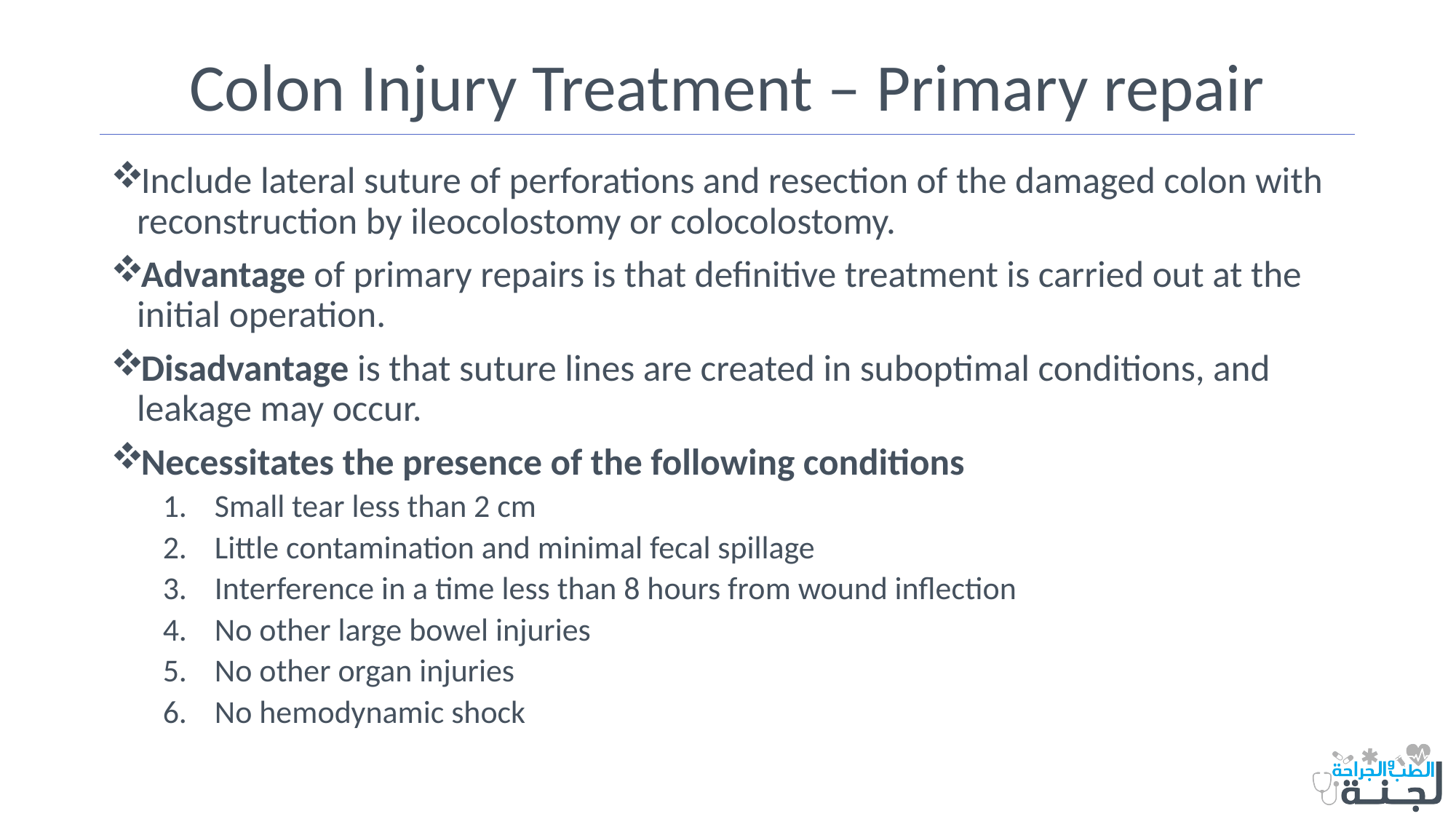

# Colon Injury Treatment – Primary repair
Include lateral suture of perforations and resection of the damaged colon with reconstruction by ileocolostomy or colocolostomy.
Advantage of primary repairs is that definitive treatment is carried out at the initial operation.
Disadvantage is that suture lines are created in suboptimal conditions, and leakage may occur.
Necessitates the presence of the following conditions
Small tear less than 2 cm
Little contamination and minimal fecal spillage
Interference in a time less than 8 hours from wound inflection
No other large bowel injuries
No other organ injuries
No hemodynamic shock